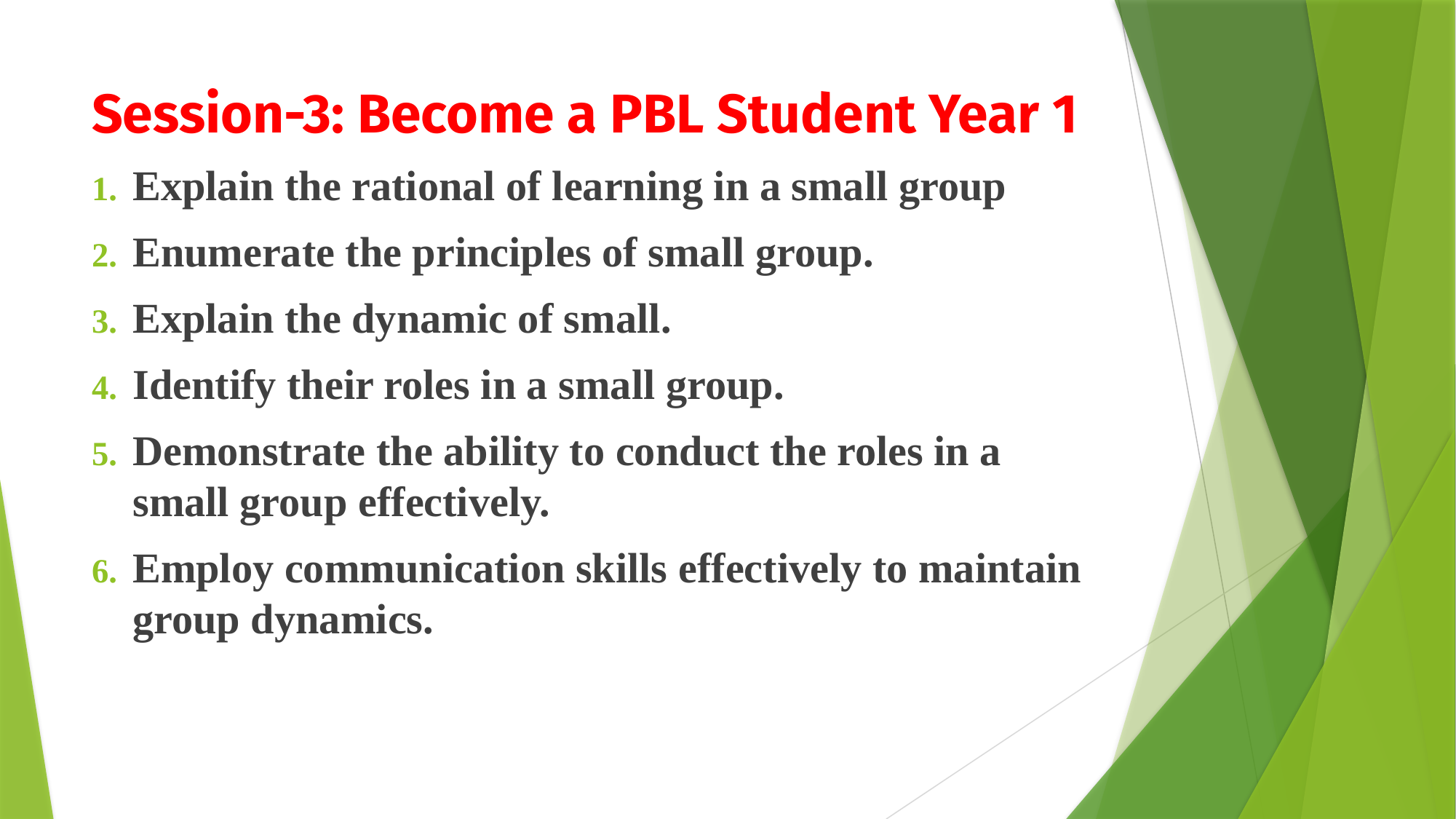

# Session-3: Become a PBL Student Year 1
Explain the rational of learning in a small group
Enumerate the principles of small group.
Explain the dynamic of small.
Identify their roles in a small group.
Demonstrate the ability to conduct the roles in a small group effectively.
Employ communication skills effectively to maintain group dynamics.